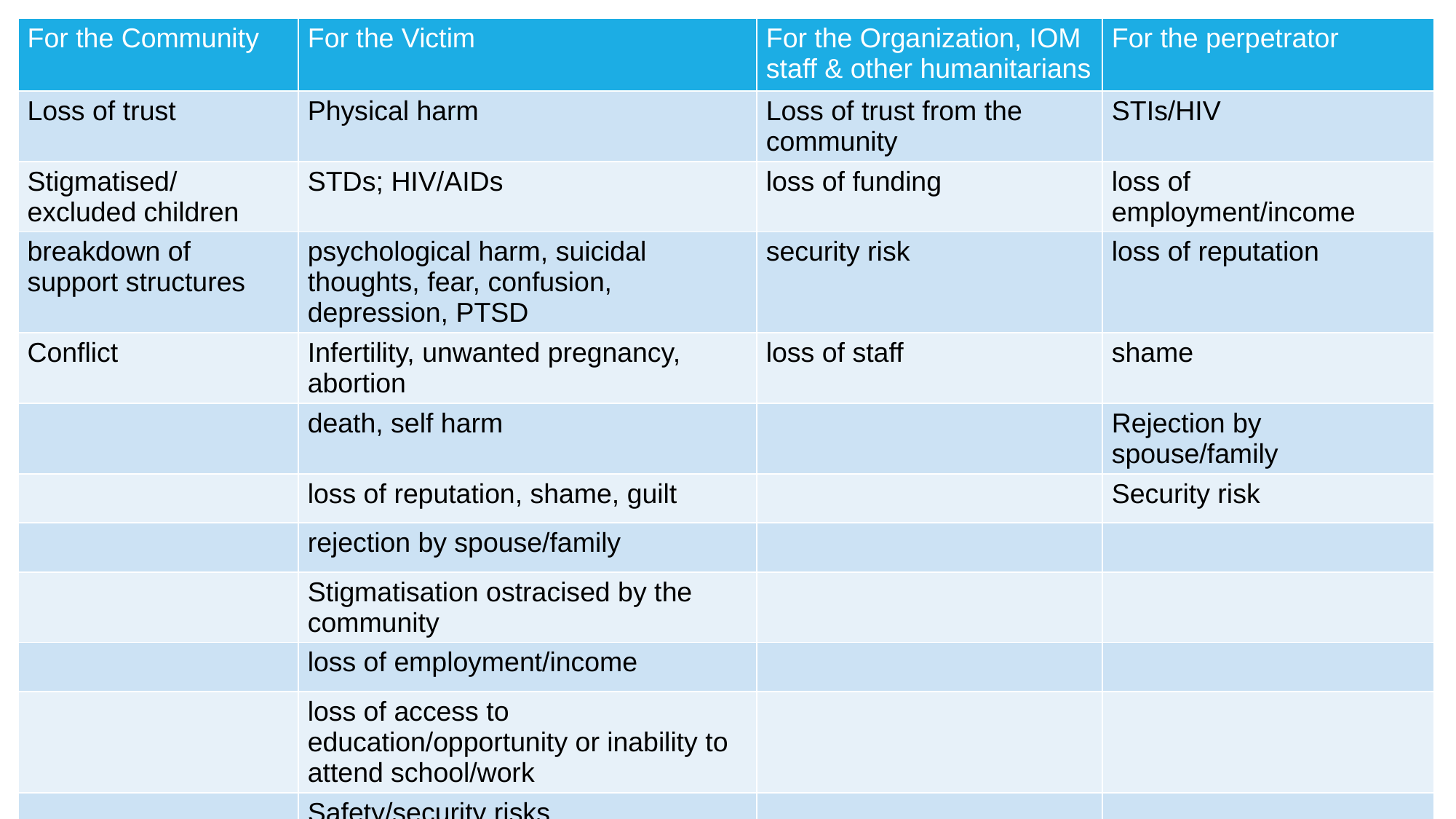

| For the Community | For the Victim | For the Organization, IOM staff & other humanitarians | For the perpetrator |
| --- | --- | --- | --- |
| Loss of trust | Physical harm | Loss of trust from the community | STIs/HIV |
| Stigmatised/ excluded children | STDs; HIV/AIDs | loss of funding | loss of employment/income |
| breakdown of support structures | psychological harm, suicidal thoughts, fear, confusion, depression, PTSD | security risk | loss of reputation |
| Conflict | Infertility, unwanted pregnancy, abortion | loss of staff | shame |
|  | death, self harm |  | Rejection by spouse/family |
|  | loss of reputation, shame, guilt |  | Security risk |
|  | rejection by spouse/family |  |  |
|  | Stigmatisation ostracised by the community |  |  |
|  | loss of employment/income |  |  |
|  | loss of access to education/opportunity or inability to attend school/work |  |  |
|  | Safety/security risks |  |  |
# What are the Consequences of sea?